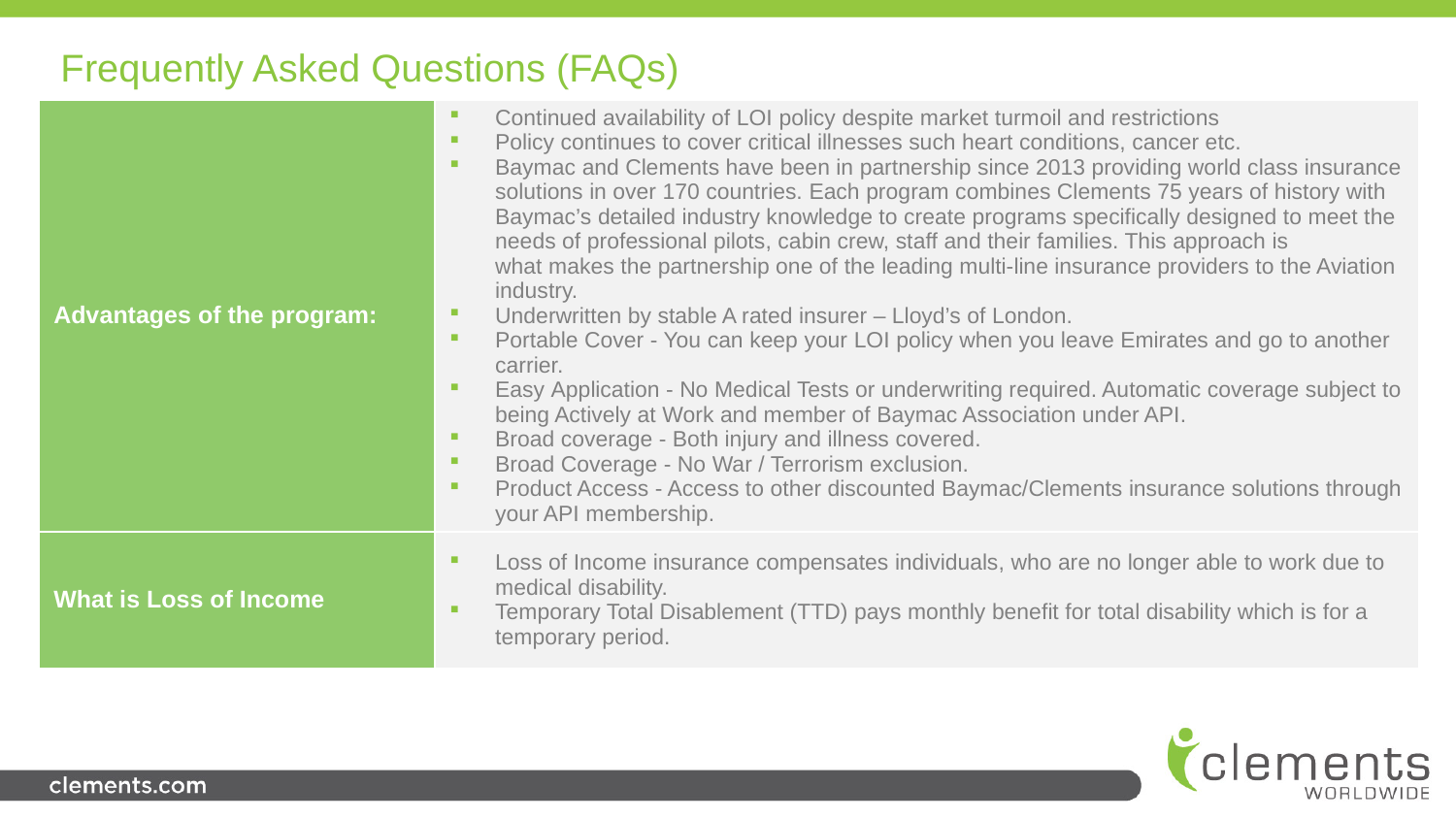

Frequently Asked Questions (FAQs)
| Advantages of the program: | Continued availability of LOI policy despite market turmoil and restrictions Policy continues to cover critical illnesses such heart conditions, cancer etc. Baymac and Clements have been in partnership since 2013 providing world class insurance solutions in over 170 countries. Each program combines Clements 75 years of history with Baymac’s detailed industry knowledge to create programs specifically designed to meet the needs of professional pilots, cabin crew, staff and their families. This approach is what makes the partnership one of the leading multi-line insurance providers to the Aviation industry. Underwritten by stable A rated insurer – Lloyd’s of London. Portable Cover - You can keep your LOI policy when you leave Emirates and go to another carrier. Easy Application - No Medical Tests or underwriting required. Automatic coverage subject to being Actively at Work and member of Baymac Association under API. Broad coverage - Both injury and illness covered.  Broad Coverage - No War / Terrorism exclusion. Product Access - Access to other discounted Baymac/Clements insurance solutions through your API membership. |
| --- | --- |
| What is Loss of Income | Loss of Income insurance compensates individuals, who are no longer able to work due to medical disability. Temporary Total Disablement (TTD) pays monthly benefit for total disability which is for a temporary period. |